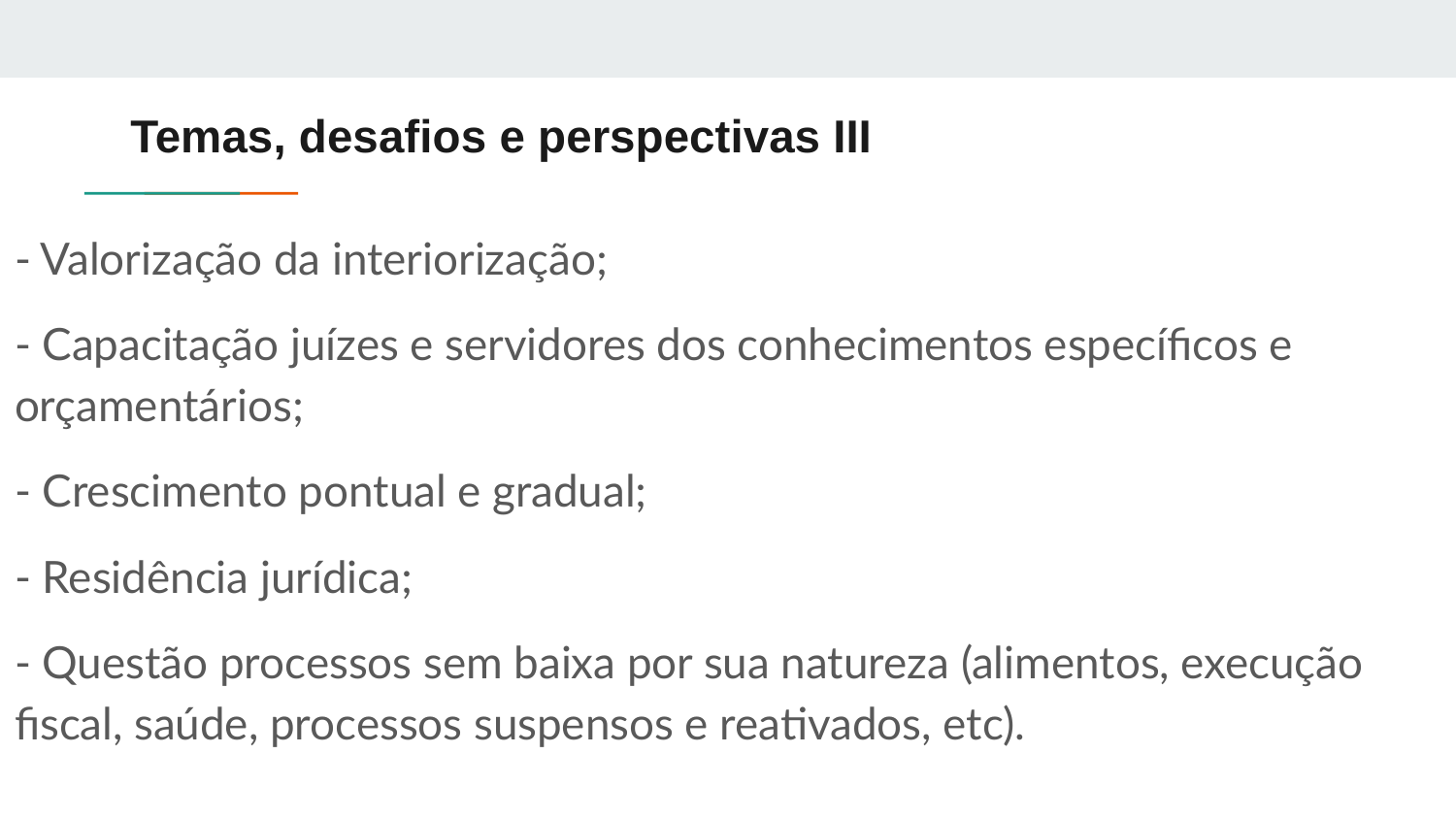

# Temas, desafios e perspectivas III
- Valorização da interiorização;
- Capacitação juízes e servidores dos conhecimentos específicos e orçamentários;
- Crescimento pontual e gradual;
- Residência jurídica;
- Questão processos sem baixa por sua natureza (alimentos, execução fiscal, saúde, processos suspensos e reativados, etc).